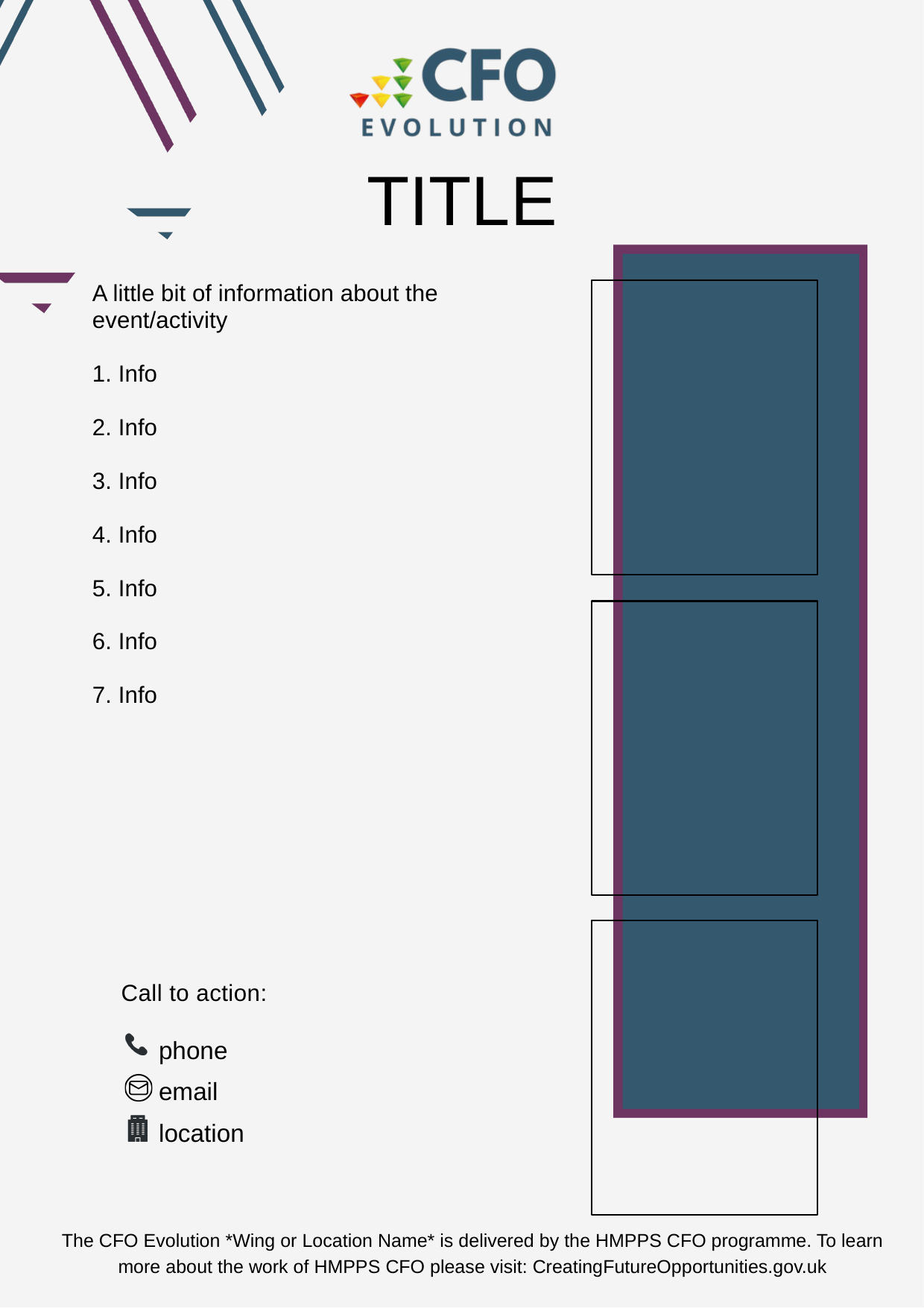

TITLE

A little bit of information about the event/activity

1. Info

2. Info

3. Info

4. Info

5. Info

6. Info

7. Info

Call to action:
phone
email
location

The CFO Evolution *Wing or Location Name* is delivered by the HMPPS CFO programme. To learn more about the work of HMPPS CFO please visit: CreatingFutureOpportunities.gov.uk